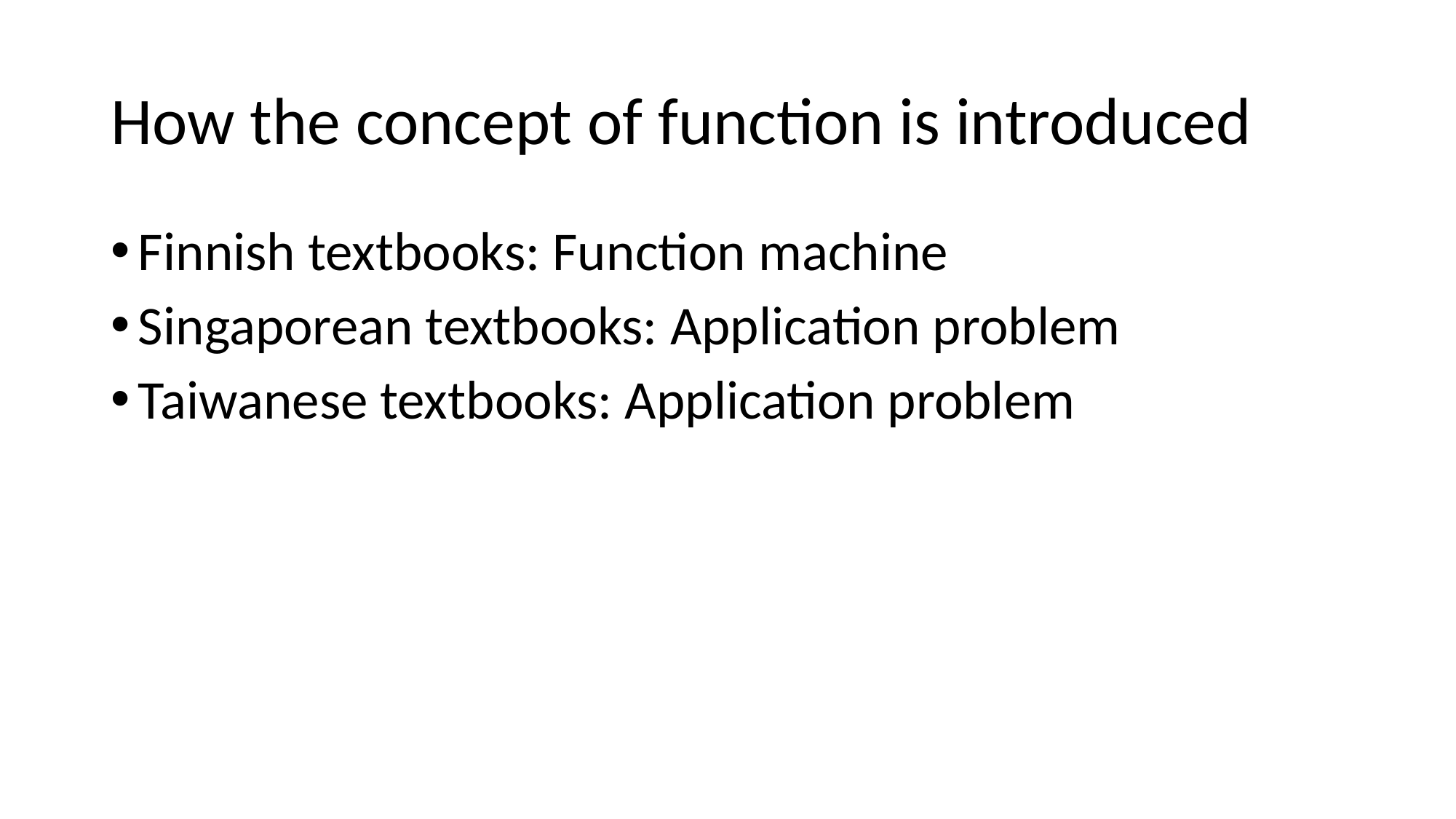

# How the concept of function is introduced
Finnish textbooks: Function machine
Singaporean textbooks: Application problem
Taiwanese textbooks: Application problem